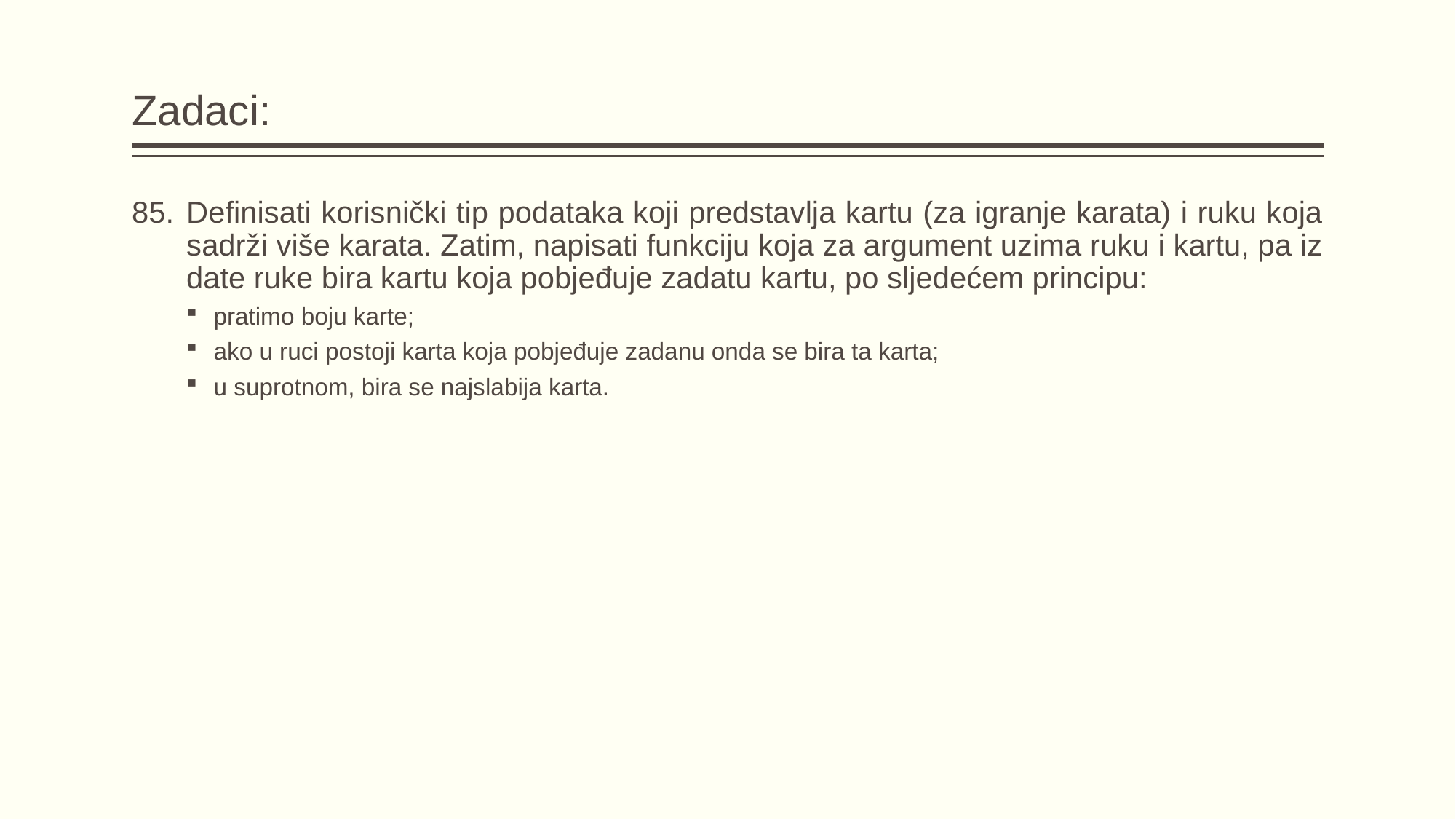

# Zadaci:
Definisati korisnički tip podataka koji predstavlja kartu (za igranje karata) i ruku koja sadrži više karata. Zatim, napisati funkciju koja za argument uzima ruku i kartu, pa iz date ruke bira kartu koja pobjeđuje zadatu kartu, po sljedećem principu:
pratimo boju karte;
ako u ruci postoji karta koja pobjeđuje zadanu onda se bira ta karta;
u suprotnom, bira se najslabija karta.